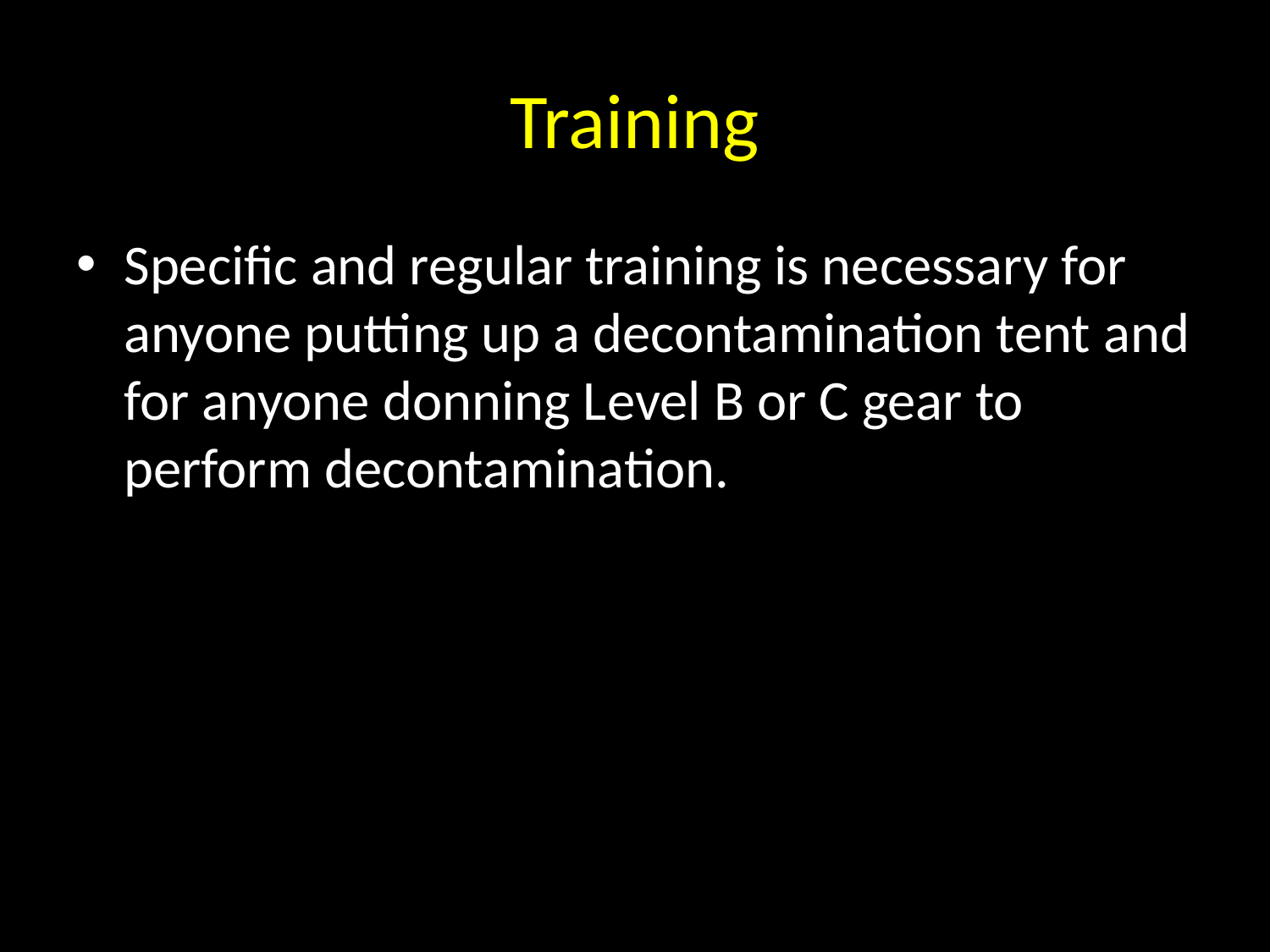

# Training
Specific and regular training is necessary for anyone putting up a decontamination tent and for anyone donning Level B or C gear to perform decontamination.